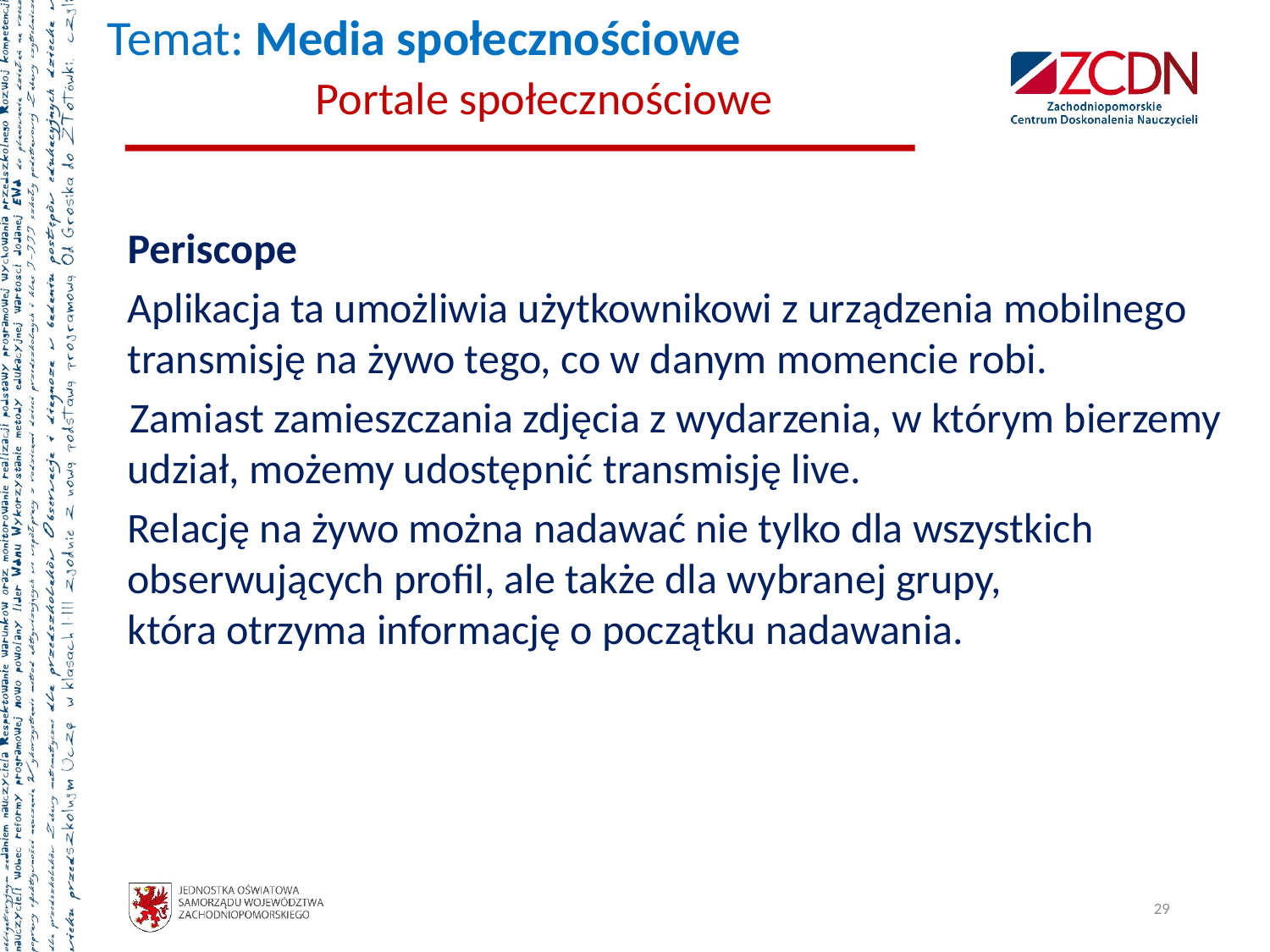

# Temat: Media społecznościowe Portale społecznościowe

	Periscope
	Aplikacja ta umożliwia użytkownikowi z urządzenia mobilnego transmisję na żywo tego, co w danym momencie robi.
    Zamiast zamieszczania zdjęcia z wydarzenia, w którym bierzemy udział, możemy udostępnić transmisję live.
	Relację na żywo można nadawać nie tylko dla wszystkich obserwujących profil, ale także dla wybranej grupy,
która otrzyma informację o początku nadawania.

29